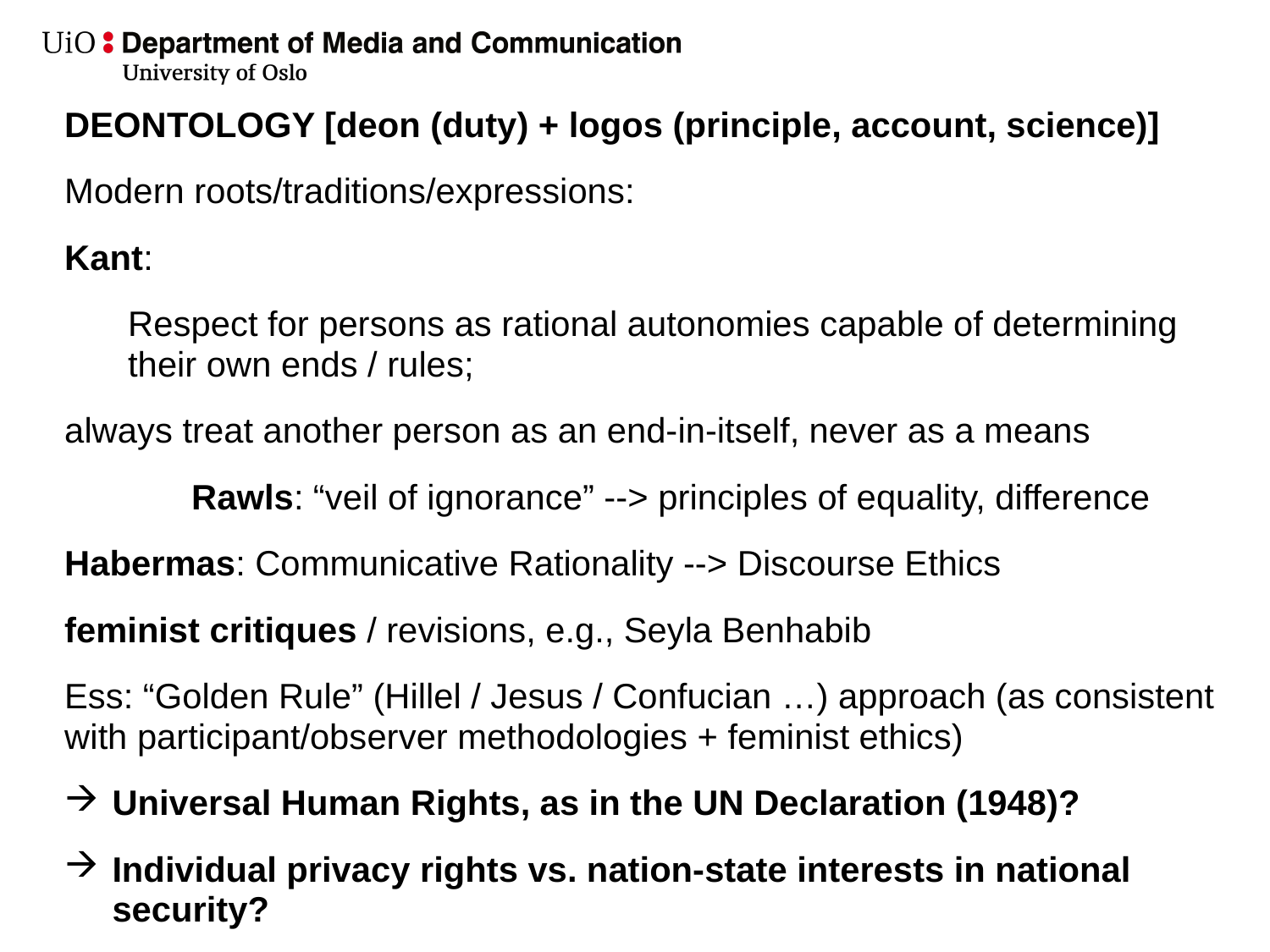

DEONTOLOGY [deon (duty) + logos (principle, account, science)]
Modern roots/traditions/expressions:
Kant:
Respect for persons as rational autonomies capable of determining their own ends / rules;
always treat another person as an end-in-itself, never as a means
	Rawls: “veil of ignorance” --> principles of equality, difference
Habermas: Communicative Rationality --> Discourse Ethics
feminist critiques / revisions, e.g., Seyla Benhabib
Ess: “Golden Rule” (Hillel / Jesus / Confucian …) approach (as consistent with participant/observer methodologies + feminist ethics)
Universal Human Rights, as in the UN Declaration (1948)?
Individual privacy rights vs. nation-state interests in national security?